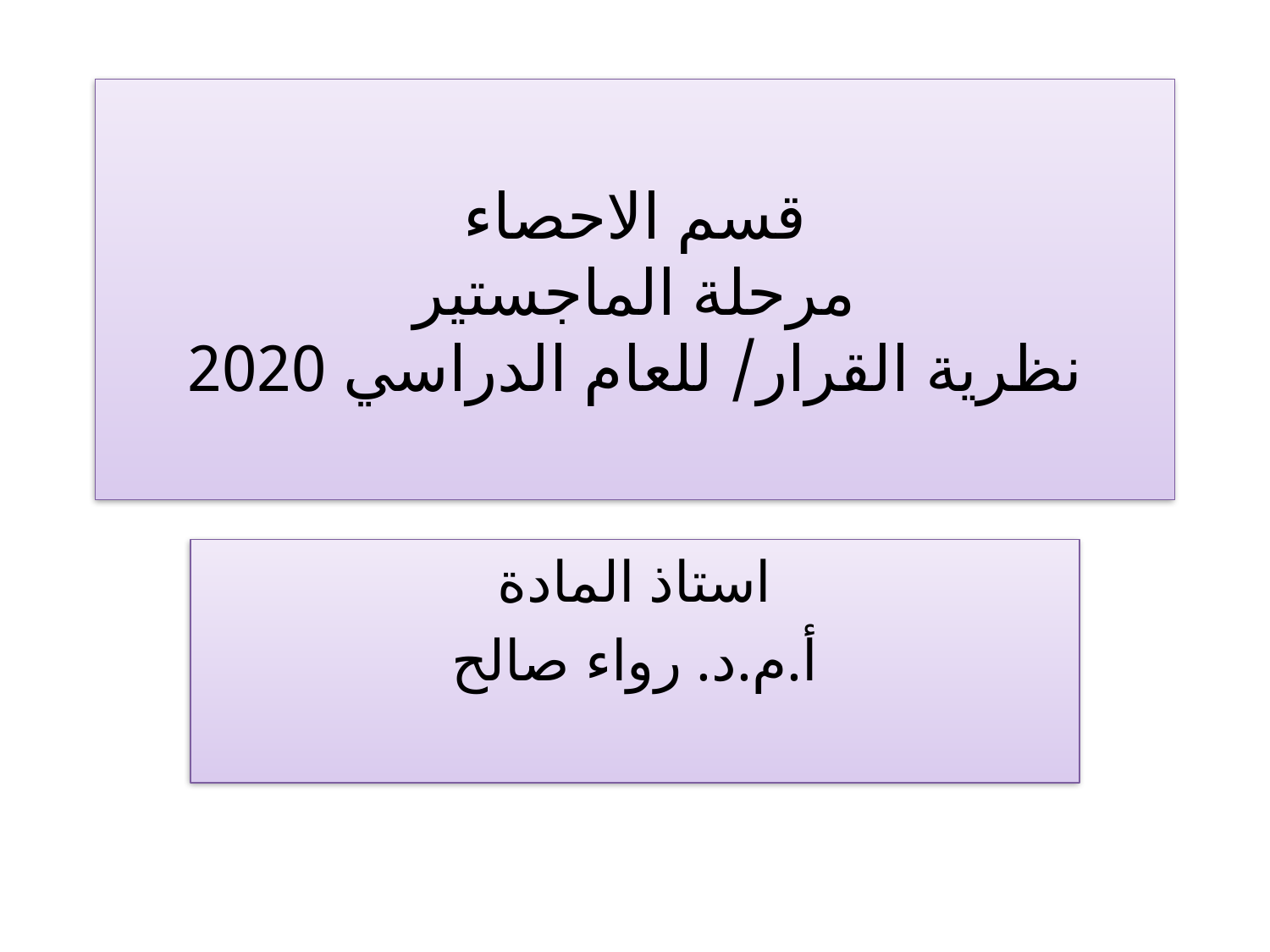

# قسم الاحصاء مرحلة الماجستير نظرية القرار/ للعام الدراسي 2020
استاذ المادة
أ.م.د. رواء صالح